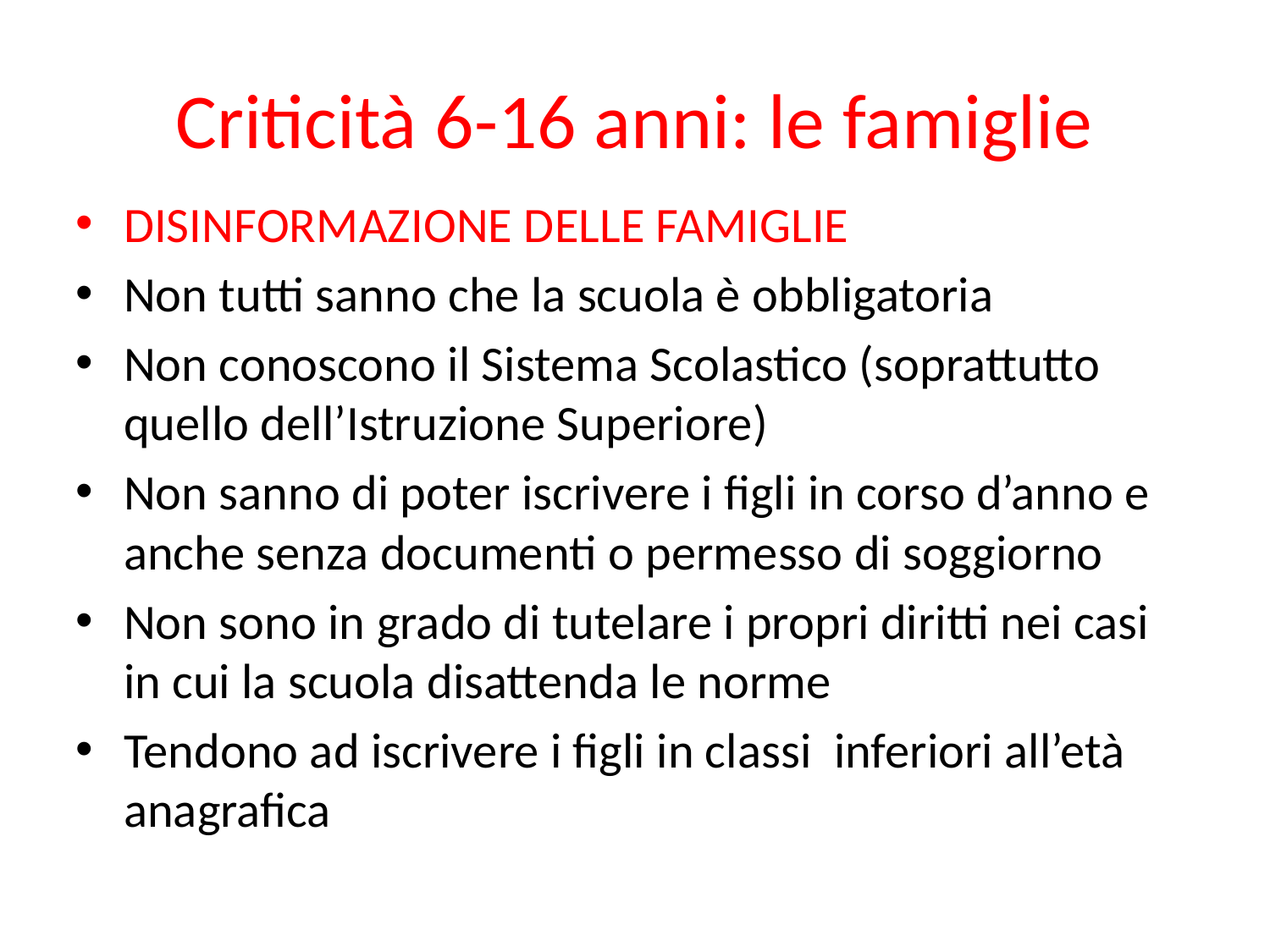

# Criticità 6-16 anni: le famiglie
DISINFORMAZIONE DELLE FAMIGLIE
Non tutti sanno che la scuola è obbligatoria
Non conoscono il Sistema Scolastico (soprattutto quello dell’Istruzione Superiore)
Non sanno di poter iscrivere i figli in corso d’anno e anche senza documenti o permesso di soggiorno
Non sono in grado di tutelare i propri diritti nei casi in cui la scuola disattenda le norme
Tendono ad iscrivere i figli in classi  inferiori all’età anagrafica